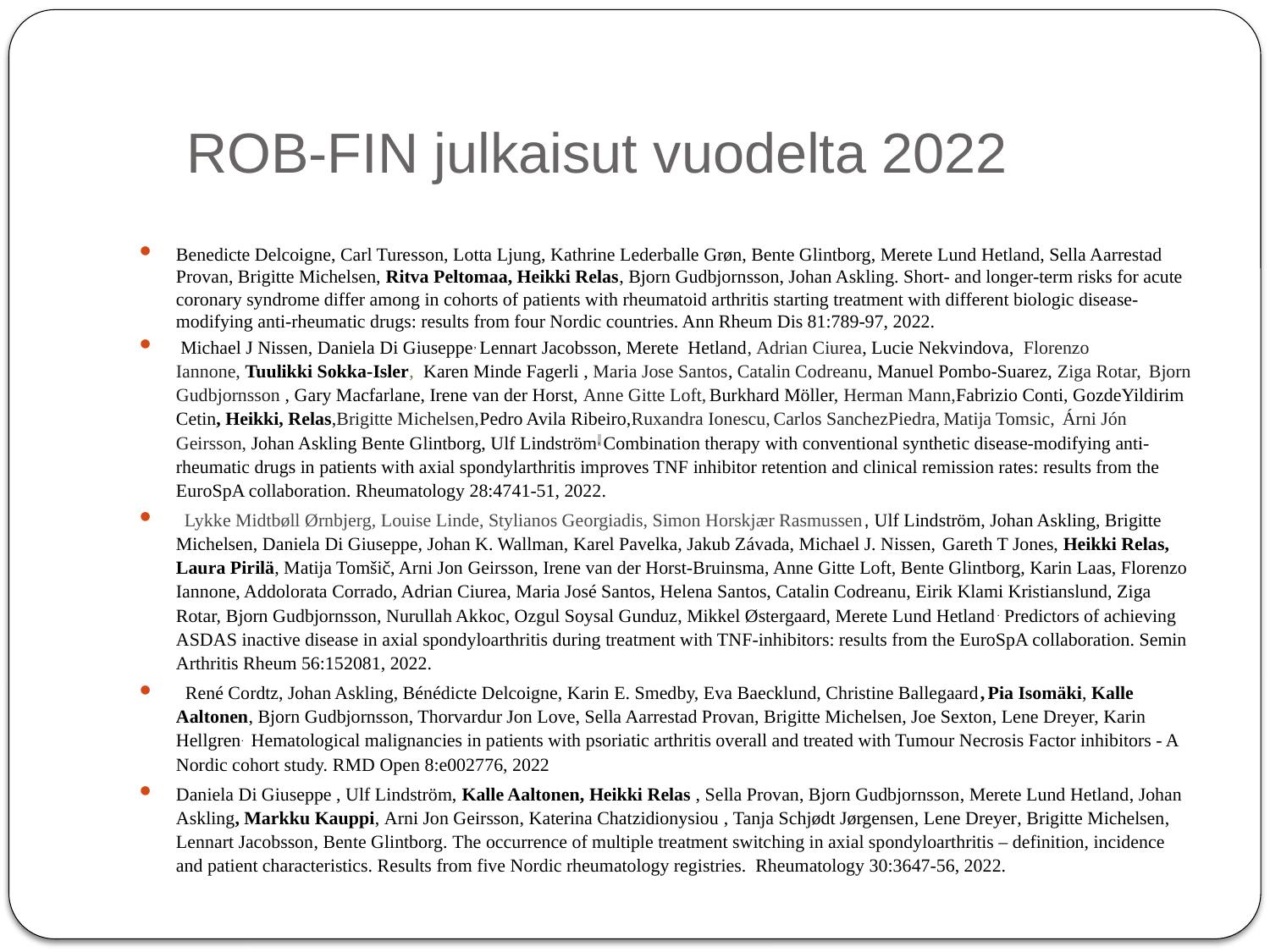

# ROB-FIN julkaisut vuodelta 2022
Benedicte Delcoigne, Carl Turesson, Lotta Ljung, Kathrine Lederballe Grøn, Bente Glintborg, Merete Lund Hetland, Sella Aarrestad Provan, Brigitte Michelsen, Ritva Peltomaa, Heikki Relas, Bjorn Gudbjornsson, Johan Askling. Short- and longer-term risks for acute coronary syndrome differ among in cohorts of patients with rheumatoid arthritis starting treatment with different biologic disease-modifying anti-rheumatic drugs: results from four Nordic countries. Ann Rheum Dis 81:789-97, 2022.
 Michael J Nissen, Daniela Di Giuseppe, Lennart Jacobsson, Merete  Hetland, Adrian Ciurea, Lucie Nekvindova,  Florenzo Iannone, Tuulikki Sokka-Isler,  Karen Minde Fagerli , Maria Jose Santos, Catalin Codreanu, Manuel Pombo-Suarez, Ziga Rotar,  Bjorn Gudbjornsson , Gary Macfarlane, Irene van der Horst, Anne Gitte Loft, Burkhard Möller, Herman Mann,Fabrizio Conti, GozdeYildirim Cetin, Heikki, Relas,Brigitte Michelsen,Pedro Avila Ribeiro,Ruxandra Ionescu, Carlos SanchezPiedra, Matija Tomsic,  Árni Jón Geirsson, Johan Askling Bente Glintborg, Ulf Lindström, Combination therapy with conventional synthetic disease-modifying anti-rheumatic drugs in patients with axial spondylarthritis improves TNF inhibitor retention and clinical remission rates: results from the EuroSpA collaboration. Rheumatology 28:4741-51, 2022.
  Lykke Midtbøll Ørnbjerg, Louise Linde, Stylianos Georgiadis, Simon Horskjær Rasmussen, Ulf Lindström, Johan Askling, Brigitte Michelsen, Daniela Di Giuseppe, Johan K. Wallman, Karel Pavelka, Jakub Závada, Michael J. Nissen, Gareth T Jones, Heikki Relas, Laura Pirilä, Matija Tomšič, Arni Jon Geirsson, Irene van der Horst-Bruinsma, Anne Gitte Loft, Bente Glintborg, Karin Laas, Florenzo Iannone, Addolorata Corrado, Adrian Ciurea, Maria José Santos, Helena Santos, Catalin Codreanu, Eirik Klami Kristianslund, Ziga Rotar, Bjorn Gudbjornsson, Nurullah Akkoc, Ozgul Soysal Gunduz, Mikkel Østergaard, Merete Lund Hetland. Predictors of achieving ASDAS inactive disease in axial spondyloarthritis during treatment with TNF-inhibitors: results from the EuroSpA collaboration. Semin Arthritis Rheum 56:152081, 2022.
  René Cordtz, Johan Askling, Bénédicte Delcoigne, Karin E. Smedby, Eva Baecklund, Christine Ballegaard, Pia Isomäki, Kalle Aaltonen, Bjorn Gudbjornsson, Thorvardur Jon Love, Sella Aarrestad Provan, Brigitte Michelsen, Joe Sexton, Lene Dreyer, Karin Hellgren.  Hematological malignancies in patients with psoriatic arthritis overall and treated with Tumour Necrosis Factor inhibitors - A Nordic cohort study. RMD Open 8:e002776, 2022
Daniela Di Giuseppe , Ulf Lindström, Kalle Aaltonen, Heikki Relas , Sella Provan, Bjorn Gudbjornsson, Merete Lund Hetland, Johan Askling, Markku Kauppi, Arni Jon Geirsson, Katerina Chatzidionysiou , Tanja Schjødt Jørgensen, Lene Dreyer, Brigitte Michelsen, Lennart Jacobsson, Bente Glintborg. The occurrence of multiple treatment switching in axial spondyloarthritis – definition, incidence and patient characteristics. Results from five Nordic rheumatology registries.  Rheumatology 30:3647-56, 2022.